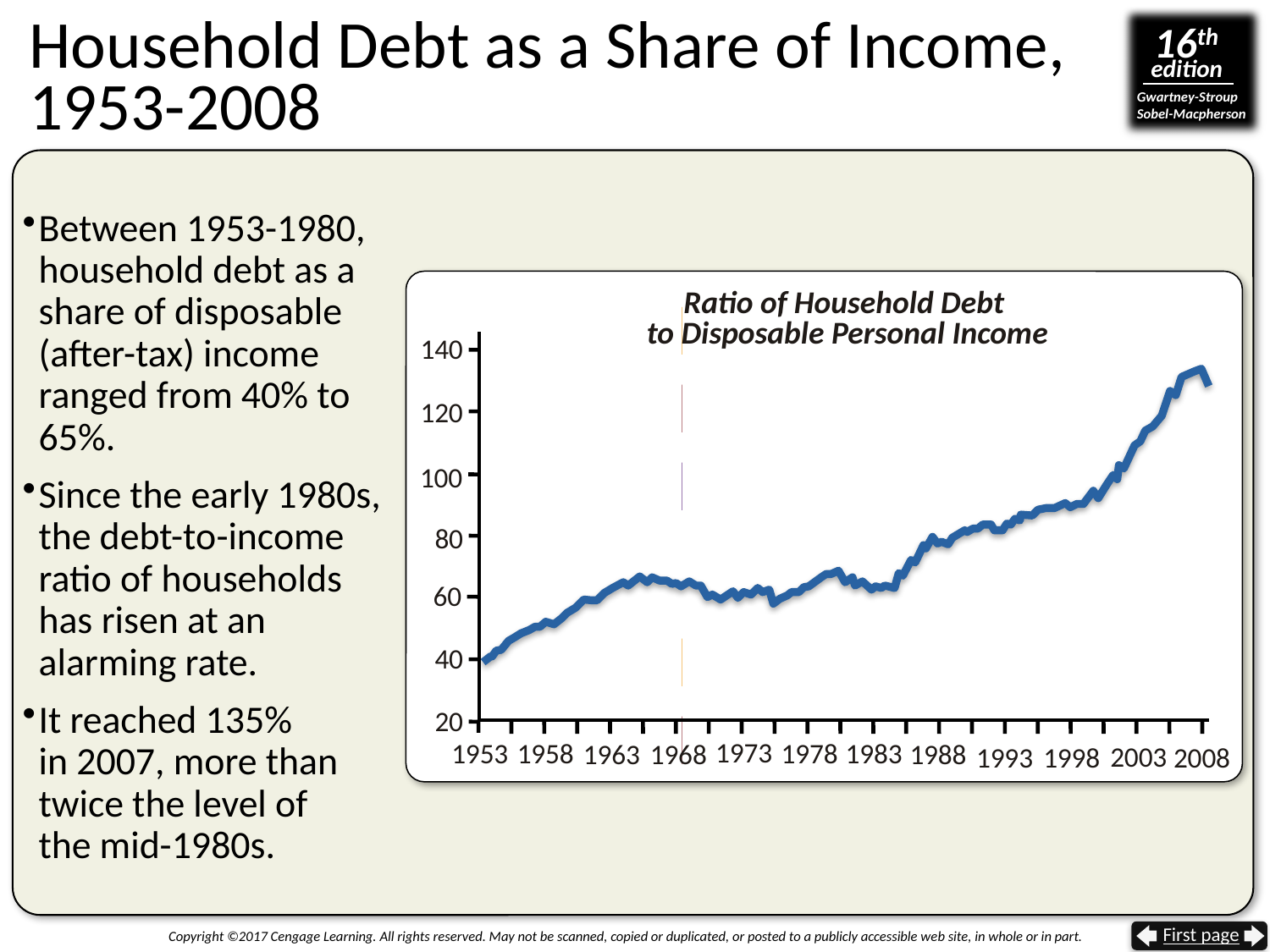

# Household Debt as a Share of Income, 1953-2008
Between 1953-1980, household debt as a share of disposable (after-tax) income ranged from 40% to 65%.
Since the early 1980s,
the debt-to-income ratio of households
has risen at an
alarming rate.
It reached 135%
in 2007, more than
twice the level of
the mid-1980s.

Ratio of Household Debt
to Disposable Personal Income

140

120

100

80

60

40

20

1973
1978
1983
1958
1953
1968
1988
1963
2003
1998
1993
2008